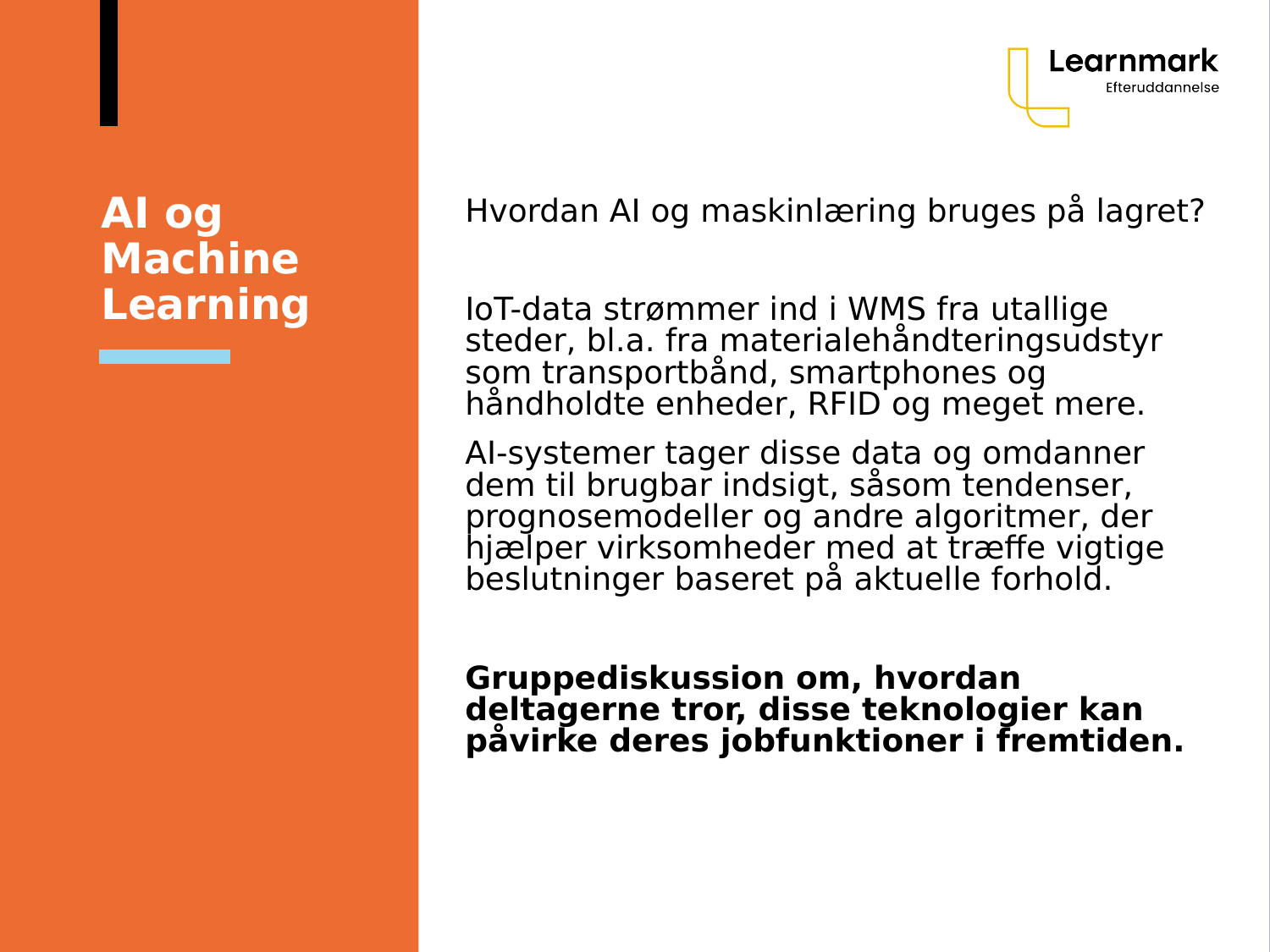

# AI og Machine Learning
Hvordan AI og maskinlæring bruges på lagret?

IoT-data strømmer ind i WMS fra utallige steder, bl.a. fra materialehåndteringsudstyr som transportbånd, smartphones og håndholdte enheder, RFID og meget mere.
AI-systemer tager disse data og omdanner dem til brugbar indsigt, såsom tendenser, prognosemodeller og andre algoritmer, der hjælper virksomheder med at træffe vigtige beslutninger baseret på aktuelle forhold.

Gruppediskussion om, hvordan deltagerne tror, disse teknologier kan påvirke deres jobfunktioner i fremtiden.